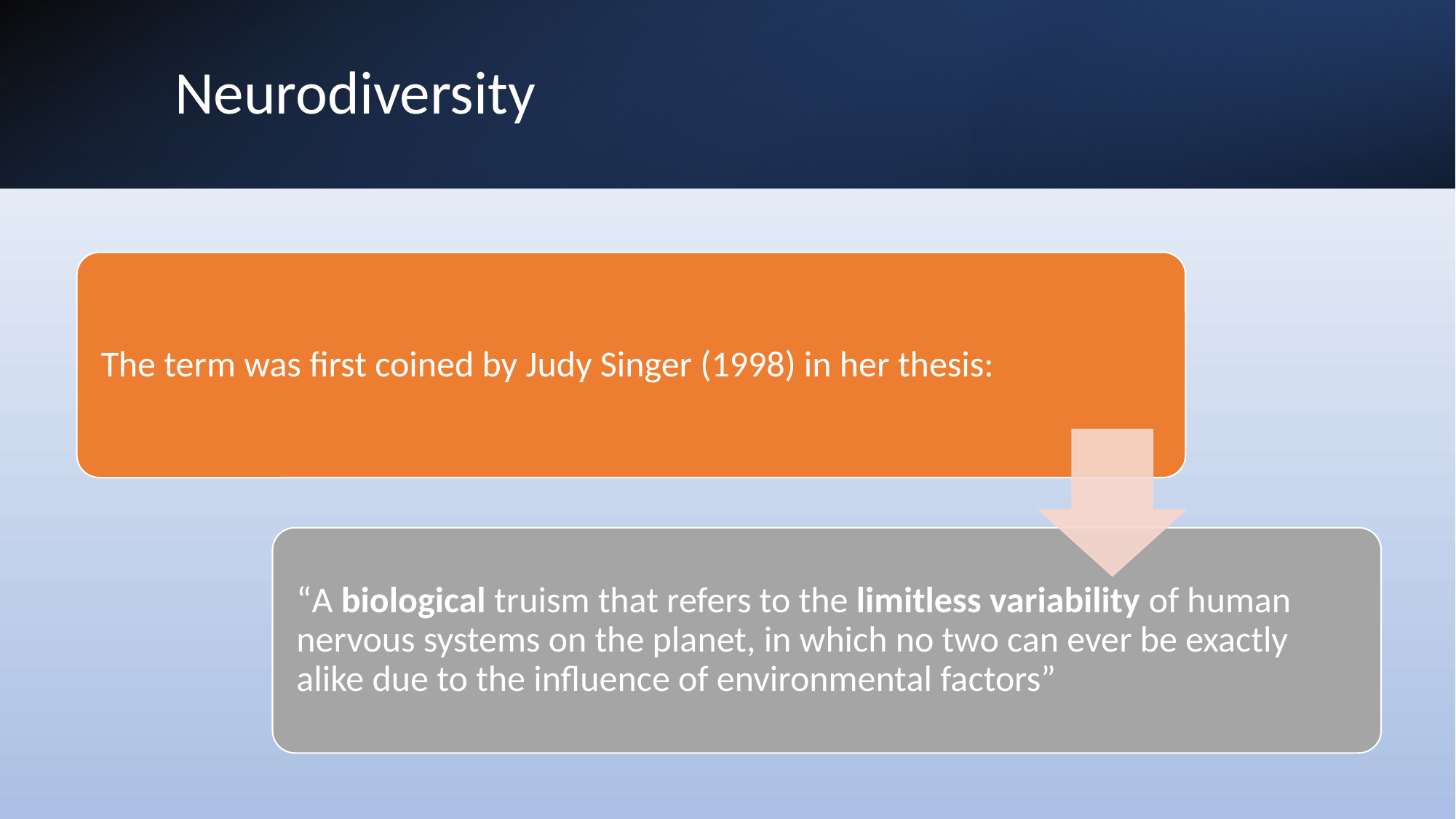

# Neurodiversity
The term was first coined by Judy Singer (1998) in her thesis:
“A biological truism that refers to the limitless variability of human nervous systems on the planet, in which no two can ever be exactly alike due to the influence of environmental factors”